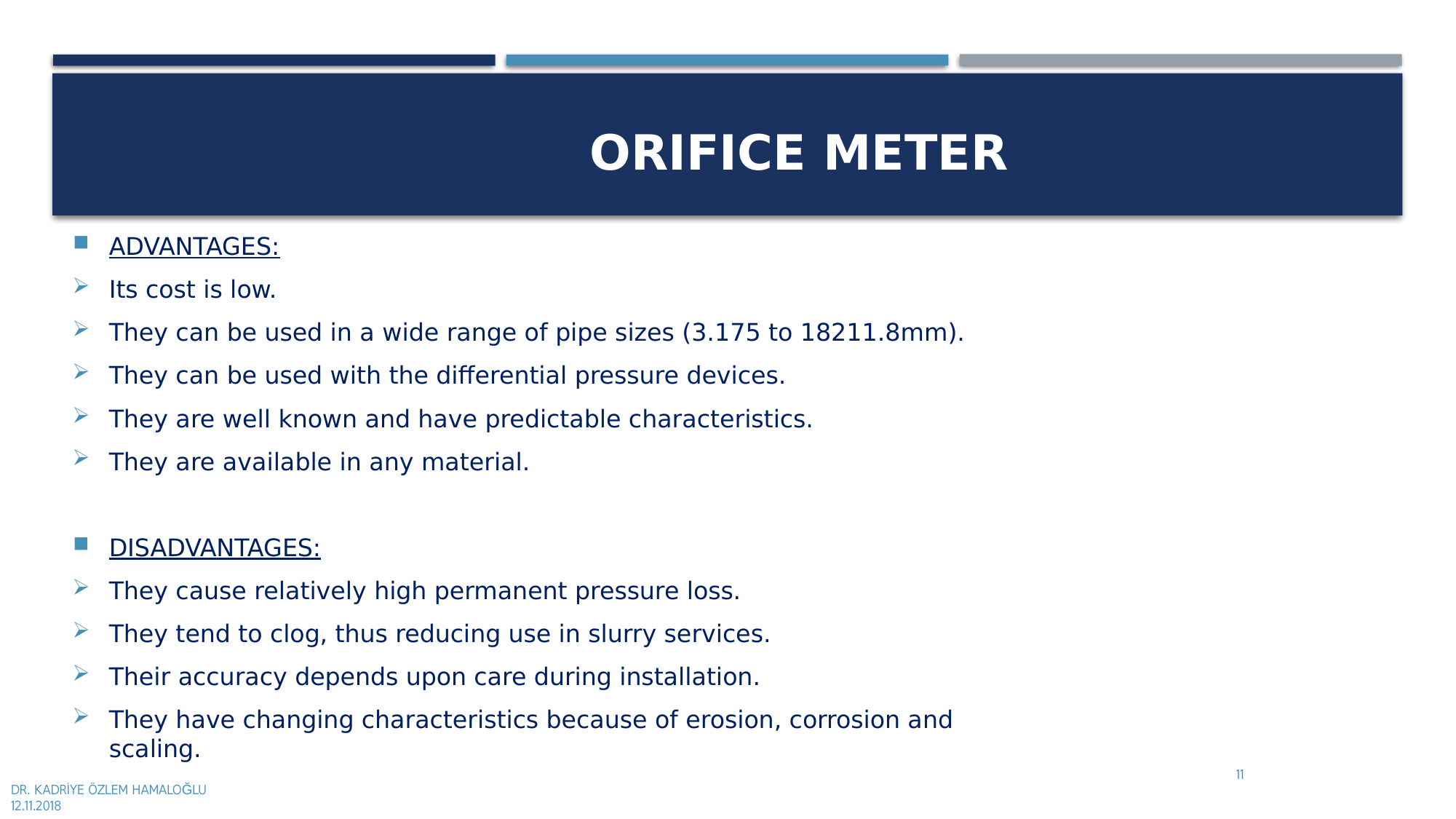

ORIFICE METER

ADVANTAGES:
Its cost is low.
They can be used in a wide range of pipe sizes (3.175 to 18211.8mm).
They can be used with the differential pressure devices.
They are well known and have predictable characteristics.
They are available in any material.

DISADVANTAGES:
They cause relatively high permanent pressure loss.
They tend to clog, thus reducing use in slurry services.
Their accuracy depends upon care during installation.
They have changing characteristics because of erosion, corrosion and scaling.

11
DR. KADRİYE ÖZLEM HAMALOĞLU
12.11.2018